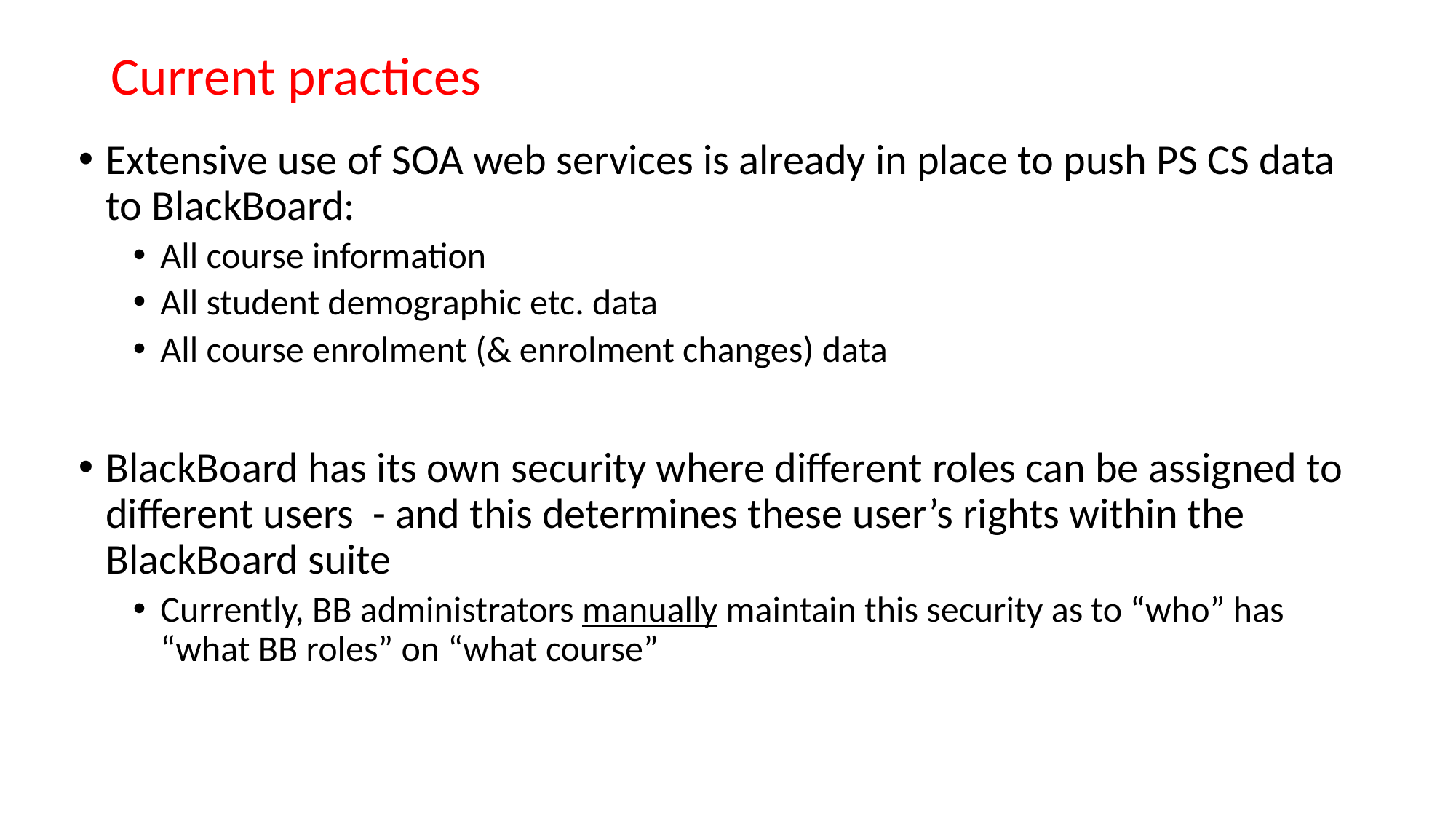

# Current practices
Extensive use of SOA web services is already in place to push PS CS data to BlackBoard:
All course information
All student demographic etc. data
All course enrolment (& enrolment changes) data

BlackBoard has its own security where different roles can be assigned to different users  - and this determines these user’s rights within the BlackBoard suite
Currently, BB administrators manually maintain this security as to “who” has “what BB roles” on “what course”